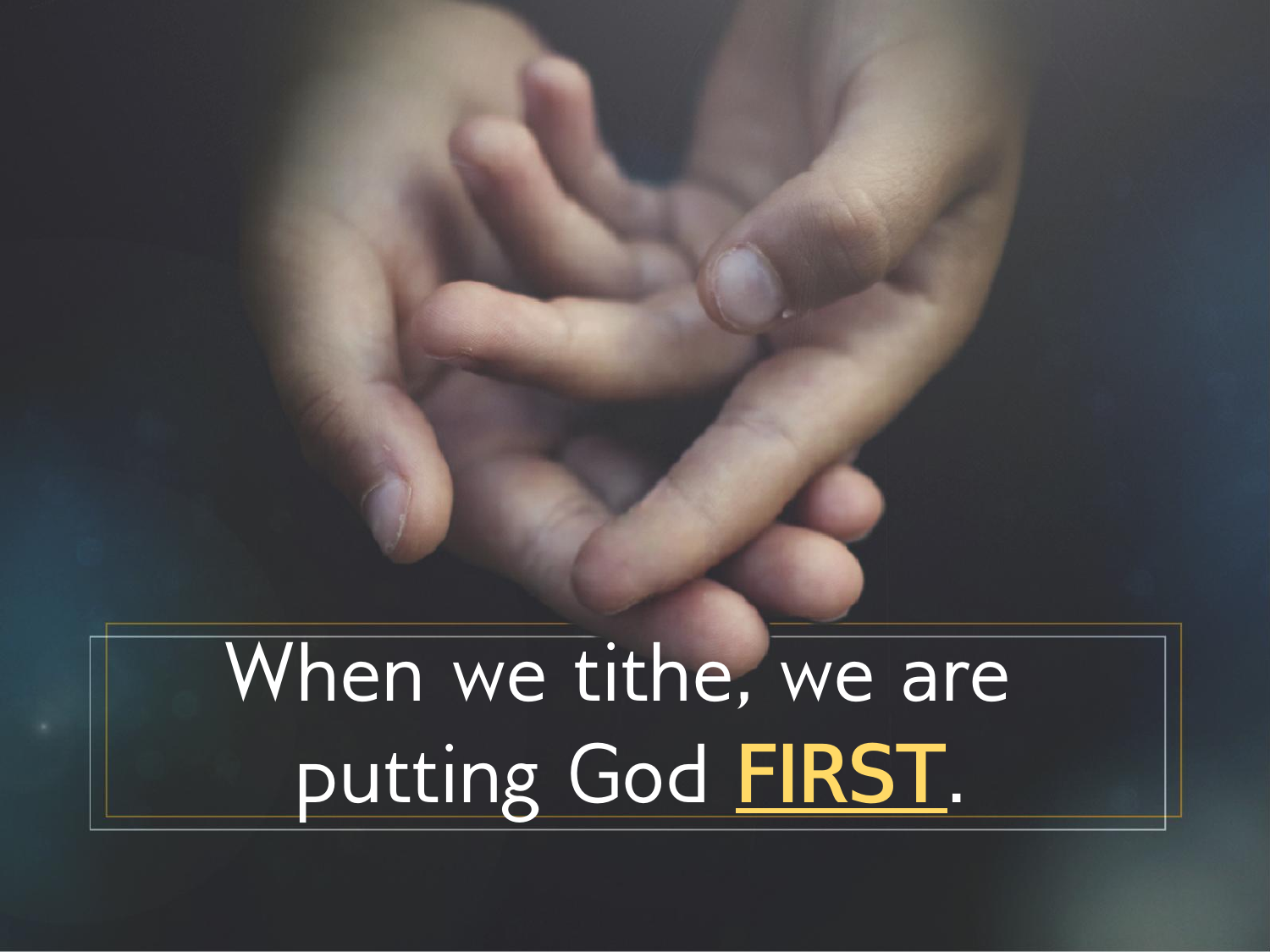

When we tithe, we are
putting God FIRST.